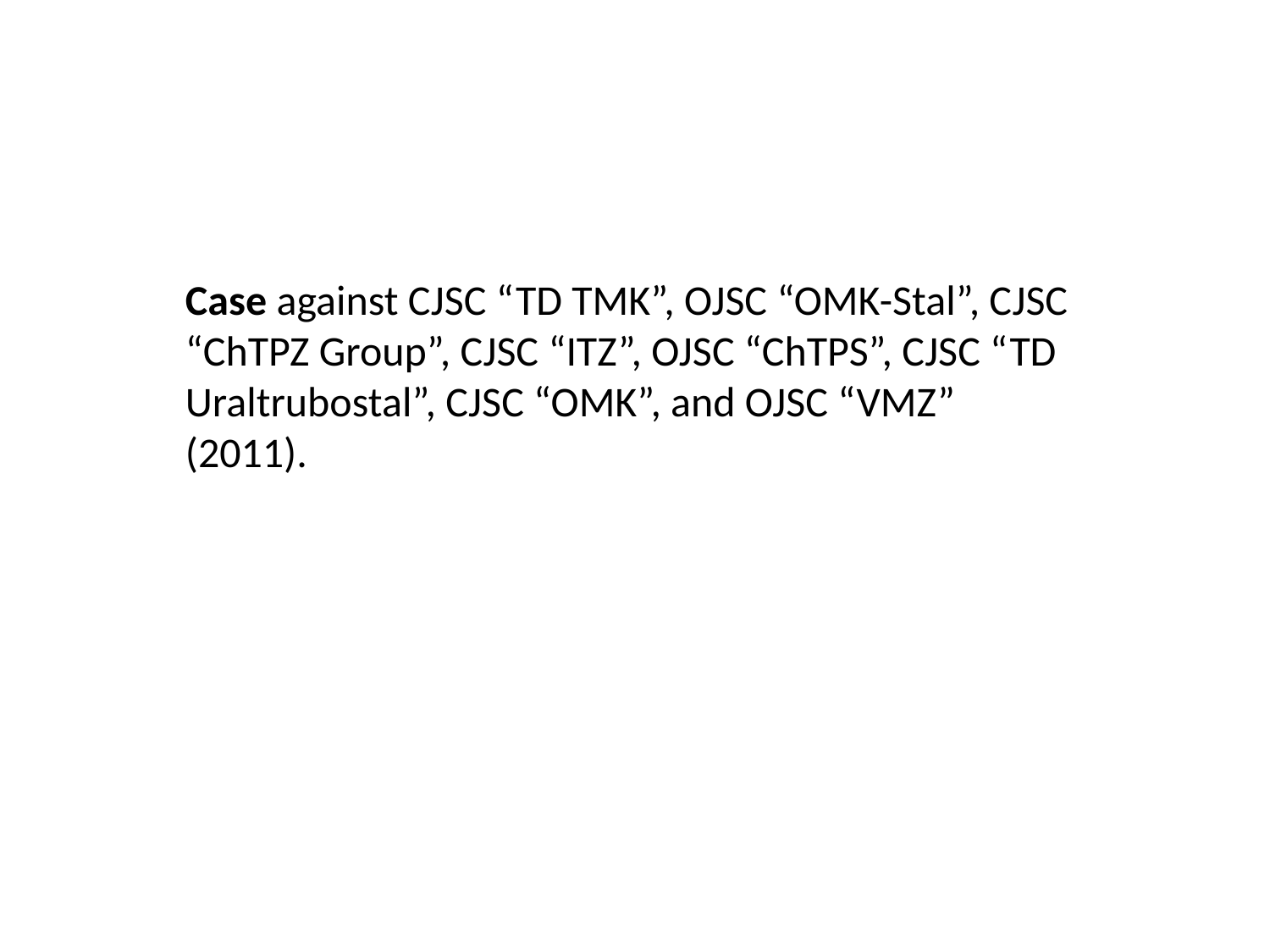

Case against CJSC “TD TMK”, OJSC “OMK-Stal”, CJSC “ChTPZ Group”, CJSC “ITZ”, OJSC “ChTPS”, CJSC “TD Uraltrubostal”, CJSC “OMK”, and OJSC “VMZ” (2011).